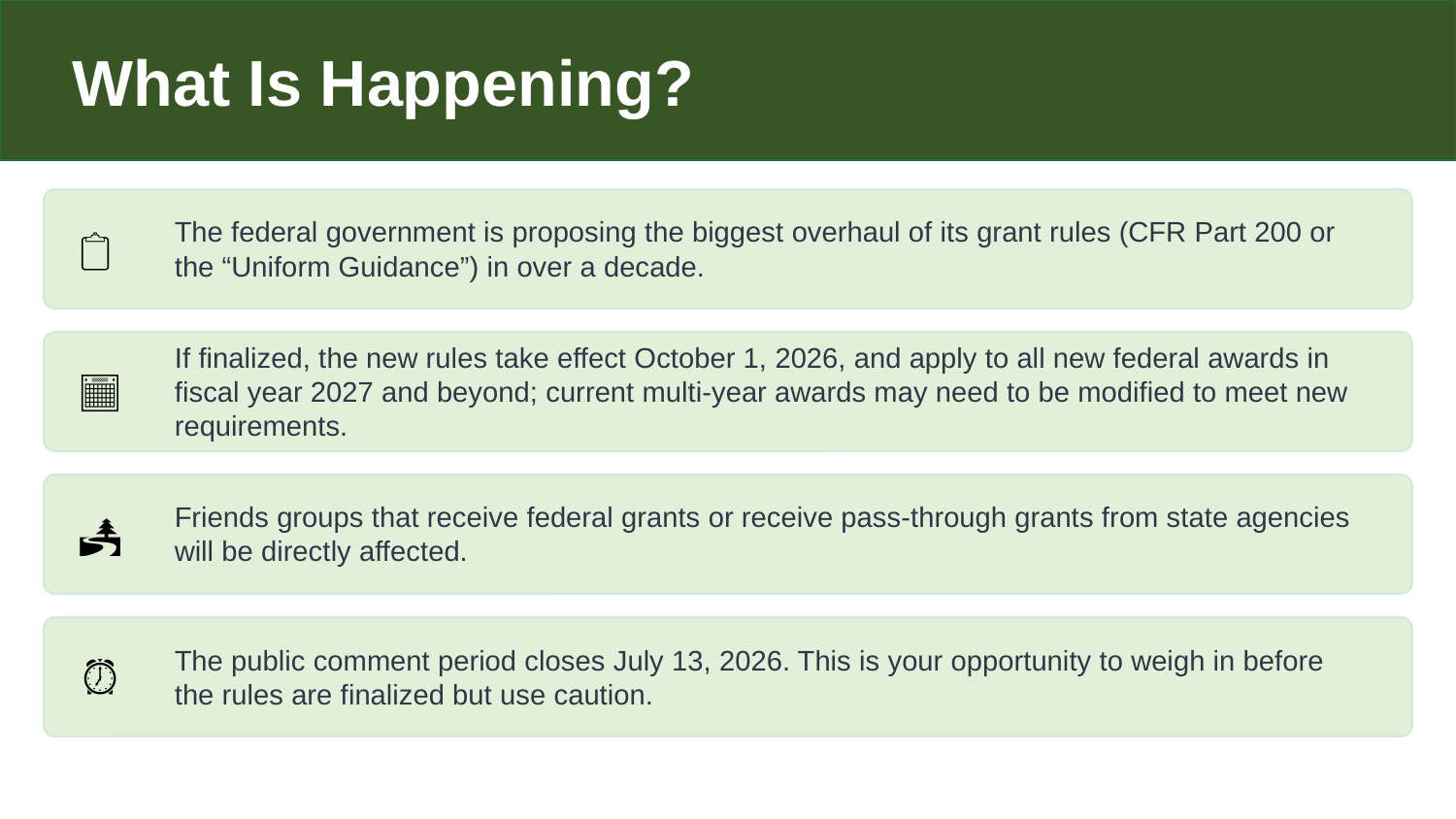

What Is Happening?

The federal government is proposing the biggest overhaul of its grant rules (CFR Part 200 or the “Uniform Guidance”) in over a decade.
📋

If finalized, the new rules take effect October 1, 2026, and apply to all new federal awards in fiscal year 2027 and beyond; current multi-year awards may need to be modified to meet new requirements.
📅

Friends groups that receive federal grants or receive pass-through grants from state agencies will be directly affected.
🏞️

The public comment period closes July 13, 2026. This is your opportunity to weigh in before the rules are finalized but use caution.
⏰